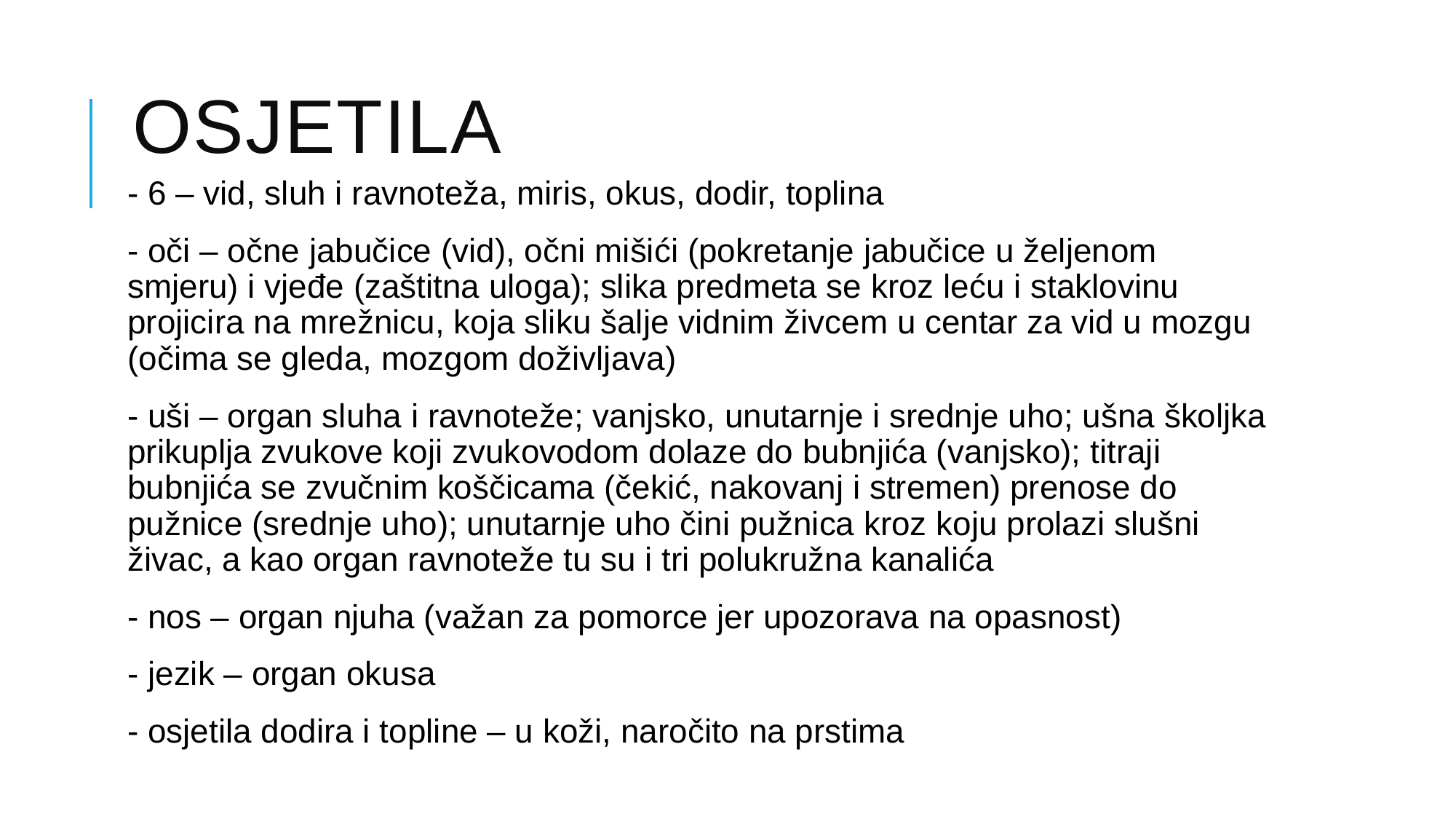

# OSJETILA
- 6 – vid, sluh i ravnoteža, miris, okus, dodir, toplina
- oči – očne jabučice (vid), očni mišići (pokretanje jabučice u željenom smjeru) i vjeđe (zaštitna uloga); slika predmeta se kroz leću i staklovinu projicira na mrežnicu, koja sliku šalje vidnim živcem u centar za vid u mozgu (očima se gleda, mozgom doživljava)
- uši – organ sluha i ravnoteže; vanjsko, unutarnje i srednje uho; ušna školjka prikuplja zvukove koji zvukovodom dolaze do bubnjića (vanjsko); titraji bubnjića se zvučnim koščicama (čekić, nakovanj i stremen) prenose do pužnice (srednje uho); unutarnje uho čini pužnica kroz koju prolazi slušni živac, a kao organ ravnoteže tu su i tri polukružna kanalića
- nos – organ njuha (važan za pomorce jer upozorava na opasnost)
- jezik – organ okusa
- osjetila dodira i topline – u koži, naročito na prstima